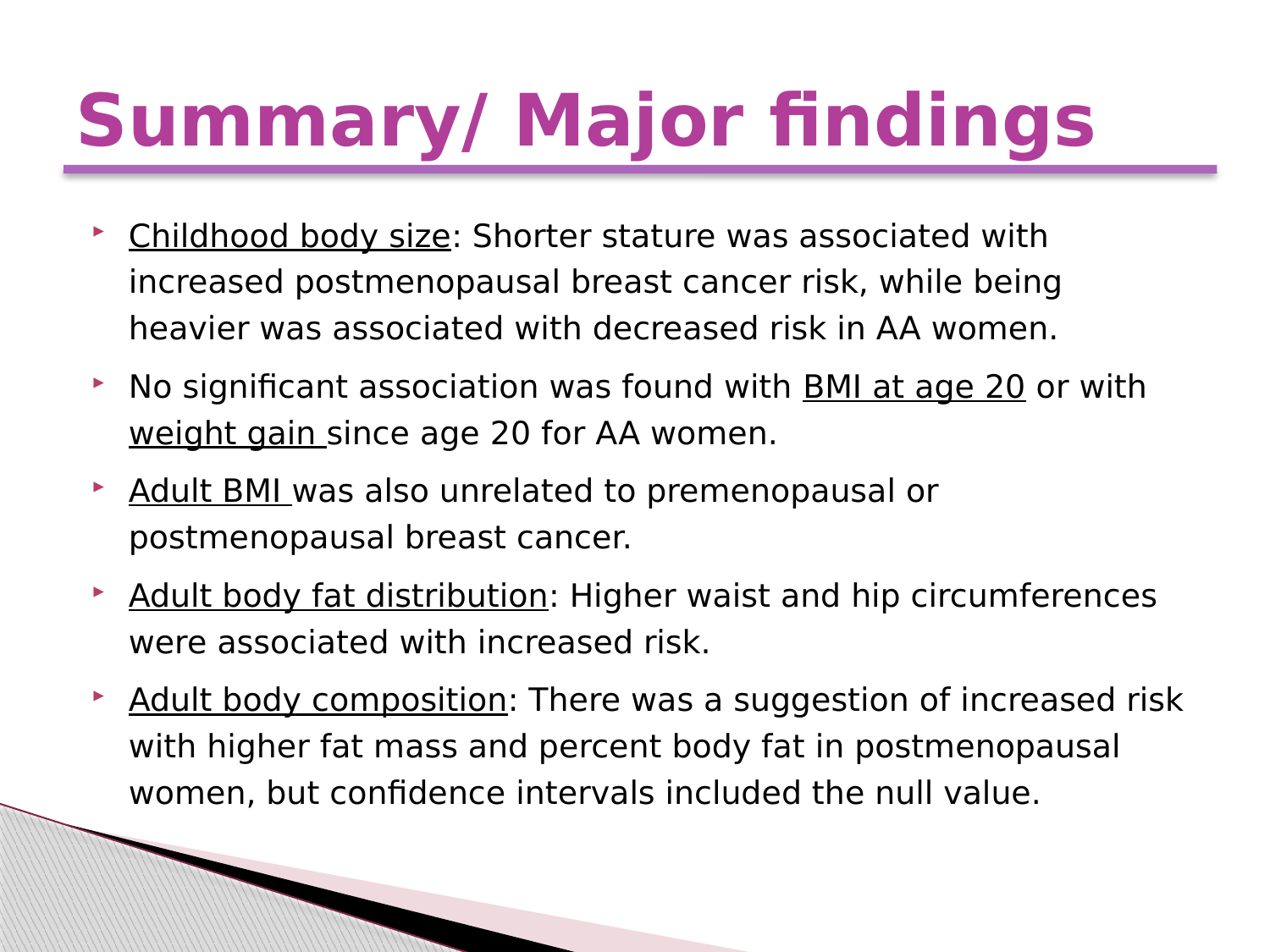

# Summary/ Major findings

Childhood body size: Shorter stature was associated with increased postmenopausal breast cancer risk, while being heavier was associated with decreased risk in AA women.
No significant association was found with BMI at age 20 or with weight gain since age 20 for AA women.
Adult BMI was also unrelated to premenopausal or postmenopausal breast cancer.
Adult body fat distribution: Higher waist and hip circumferences were associated with increased risk.
Adult body composition: There was a suggestion of increased risk with higher fat mass and percent body fat in postmenopausal women, but confidence intervals included the null value.